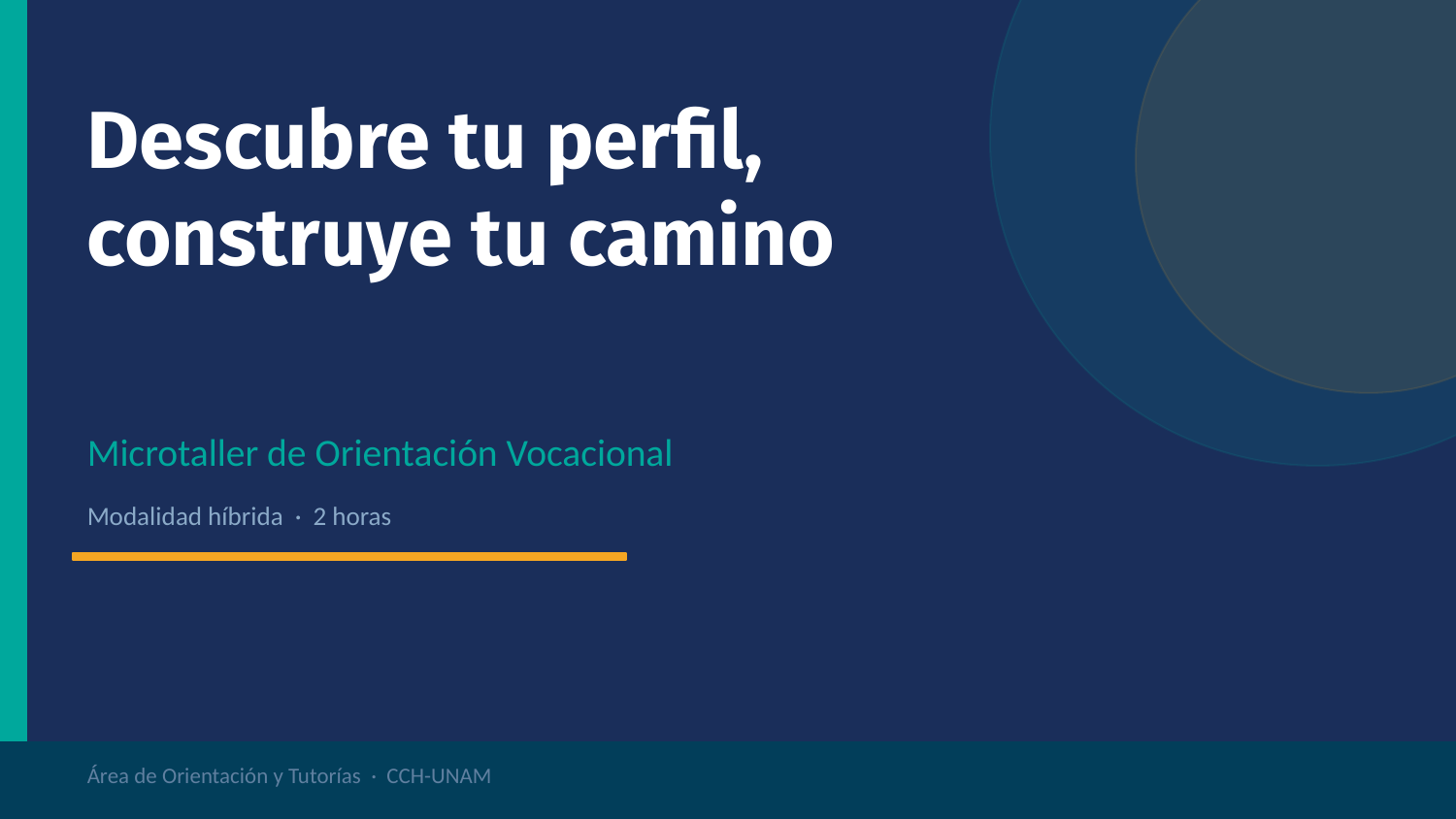

Descubre tu perfil,
construye tu camino
Microtaller de Orientación Vocacional
Modalidad híbrida  ·  2 horas

Área de Orientación y Tutorías  ·  CCH-UNAM